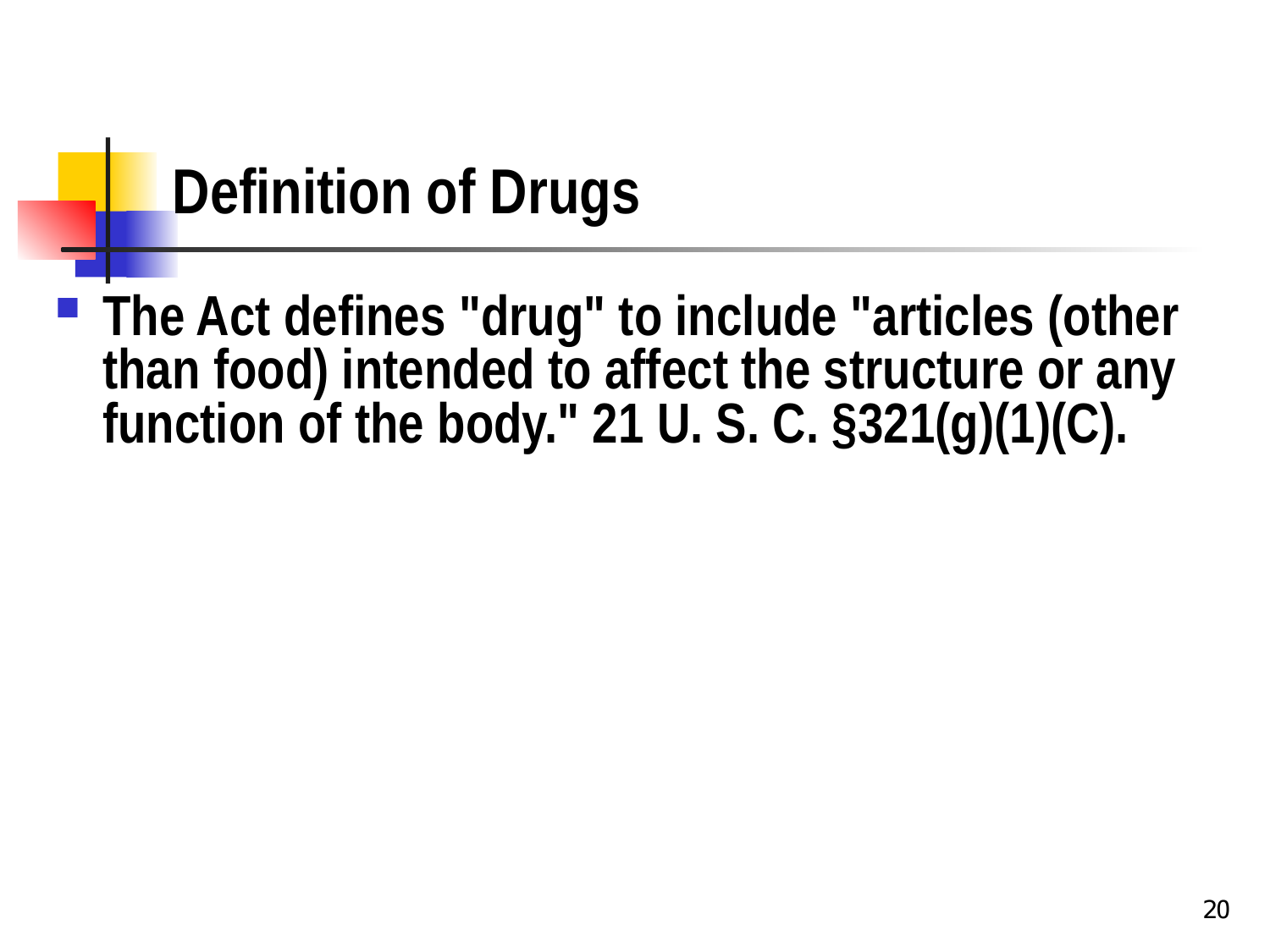

# Definition of Drugs
The Act defines "drug" to include "articles (other than food) intended to affect the structure or any function of the body." 21 U. S. C. §321(g)(1)(C).
20